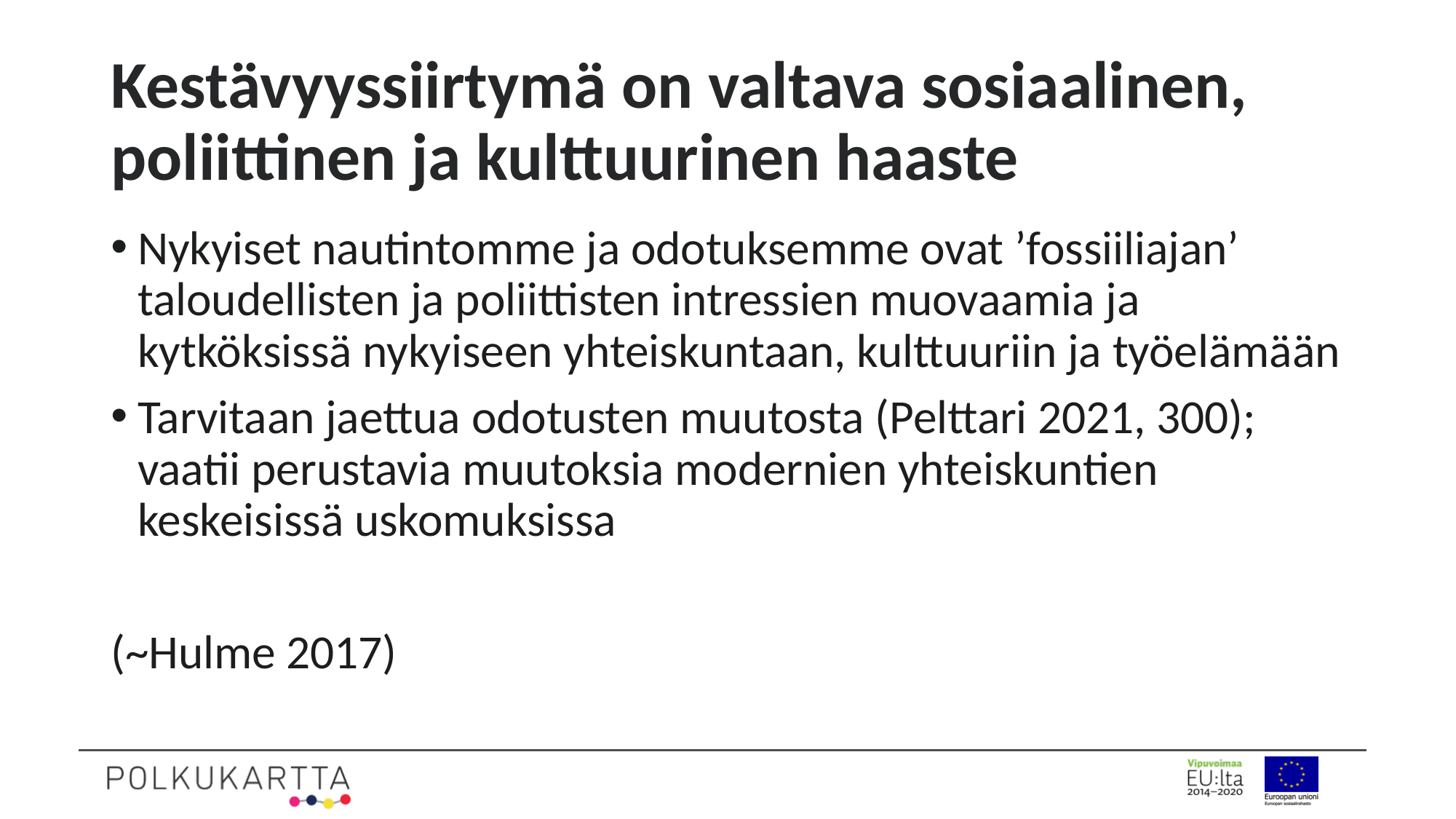

# Kestävyyssiirtymä on valtava sosiaalinen, poliittinen ja kulttuurinen haaste
Nykyiset nautintomme ja odotuksemme ovat ’fossiiliajan’ taloudellisten ja poliittisten intressien muovaamia ja kytköksissä nykyiseen yhteiskuntaan, kulttuuriin ja työelämään
Tarvitaan jaettua odotusten muutosta (Pelttari 2021, 300); vaatii perustavia muutoksia modernien yhteiskuntien keskeisissä uskomuksissa

(~Hulme 2017)